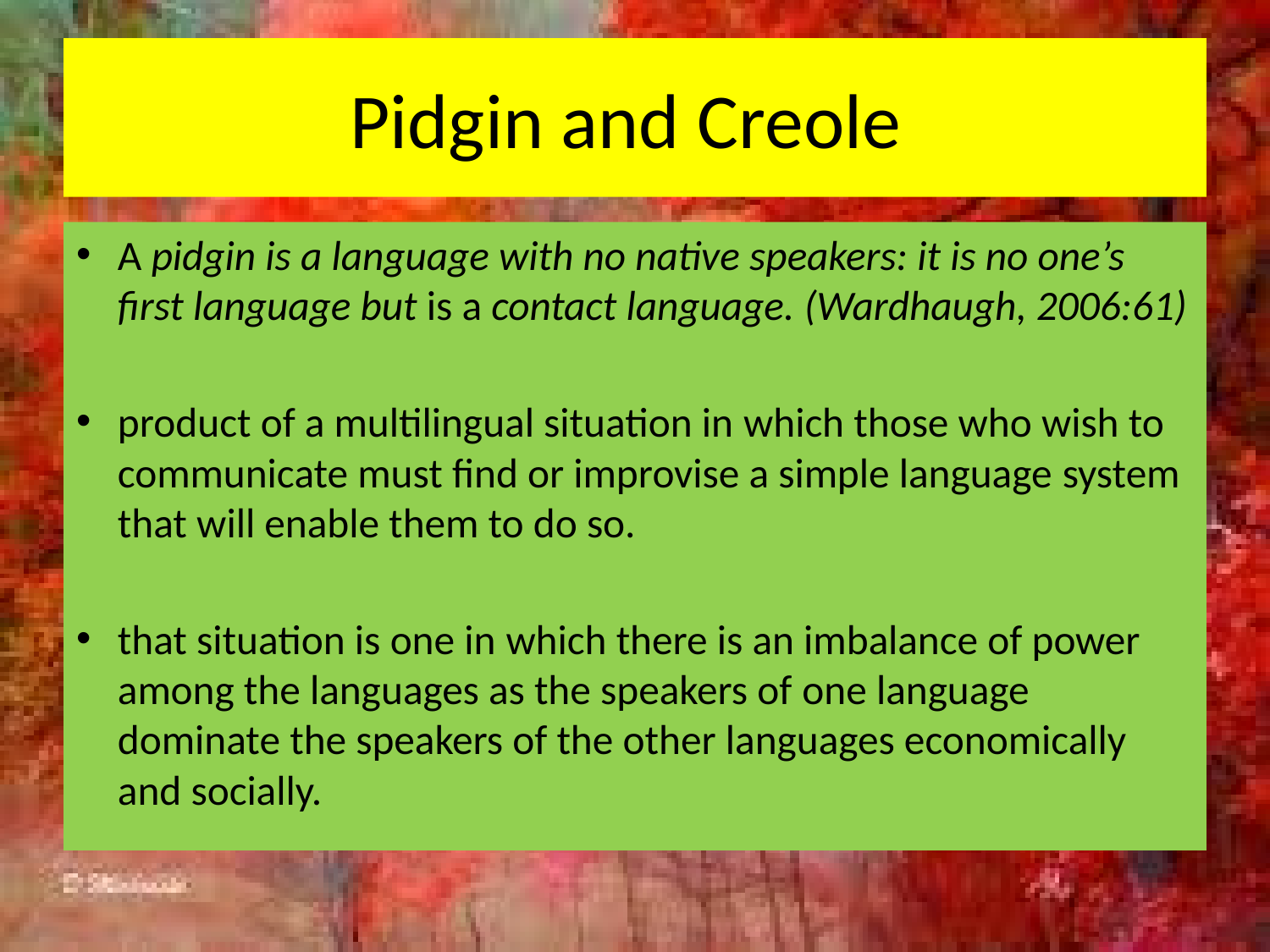

# Pidgin and Creole
A pidgin is a language with no native speakers: it is no one’s first language but is a contact language. (Wardhaugh, 2006:61)

product of a multilingual situation in which those who wish to communicate must find or improvise a simple language system that will enable them to do so.

that situation is one in which there is an imbalance of power among the languages as the speakers of one language dominate the speakers of the other languages economically and socially.